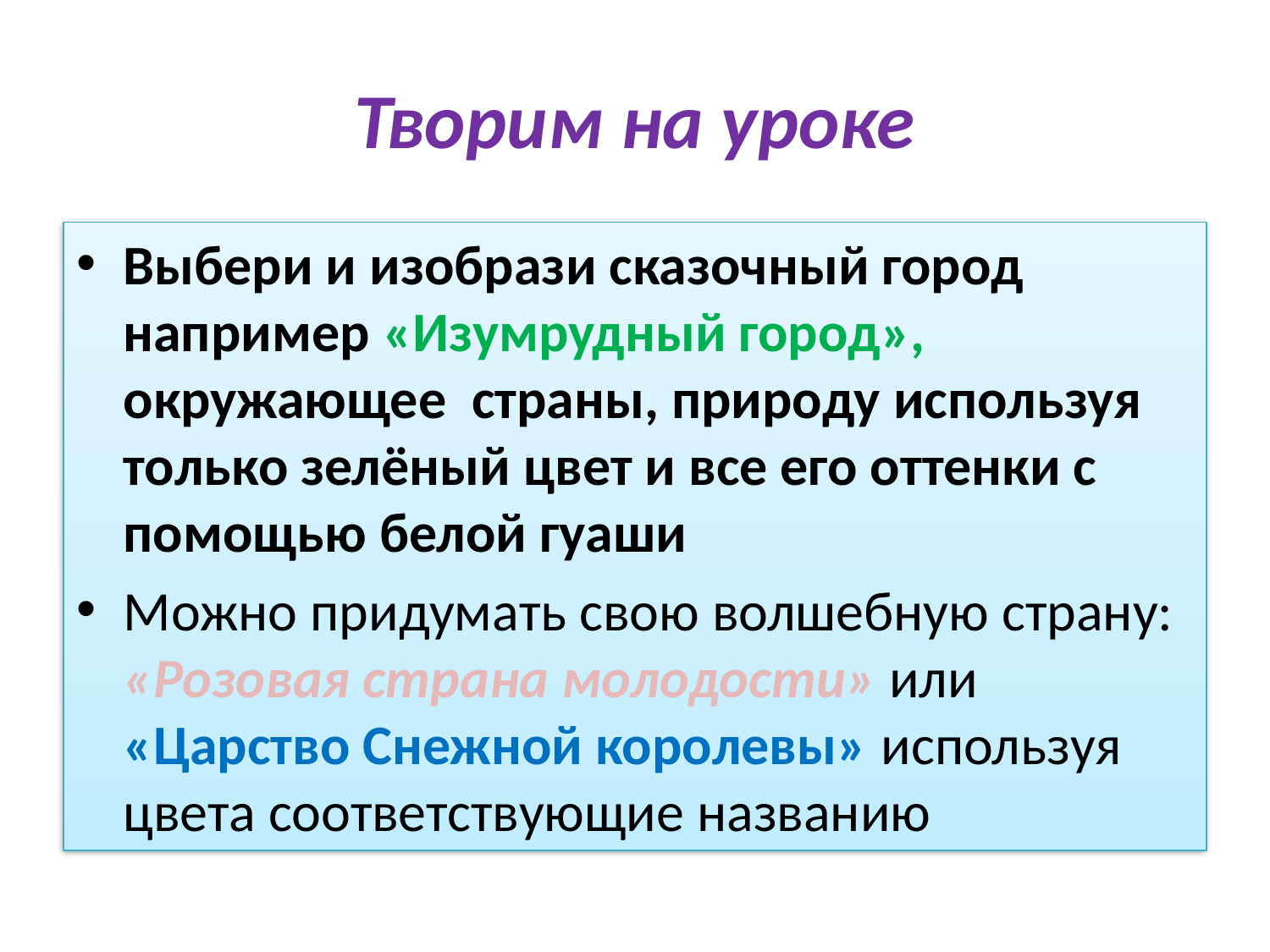

# Творим на уроке
Выбери и изобрази сказочный город например «Изумрудный город», окружающее  страны, природу используя только зелёный цвет и все его оттенки с помощью белой гуаши
Можно придумать свою волшебную страну: «Розовая страна молодости» или «Царство Снежной королевы» используя  цвета соответствующие названию